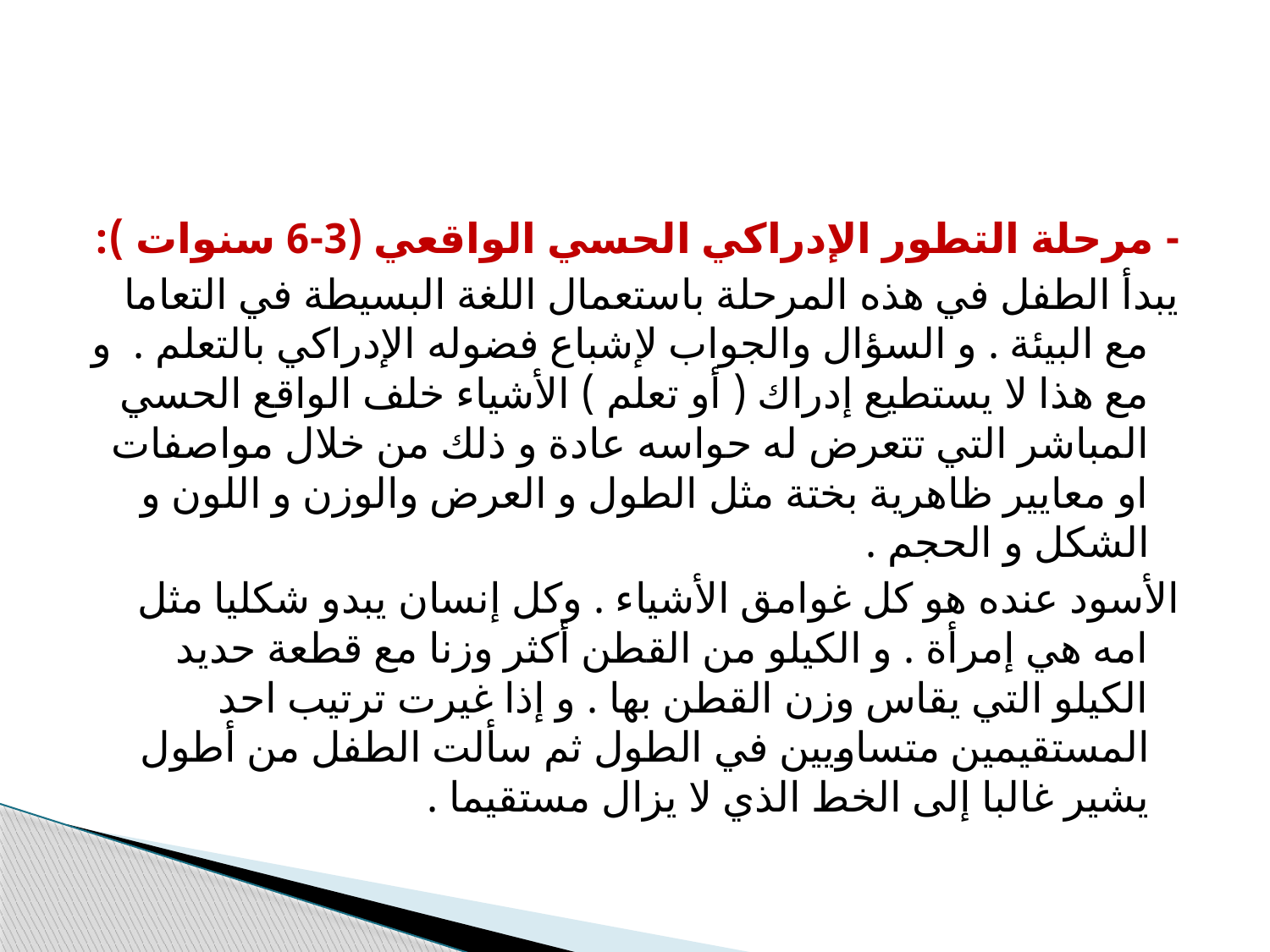

#
- مرحلة التطور الإدراكي الحسي الواقعي (3-6 سنوات ):
يبدأ الطفل في هذه المرحلة باستعمال اللغة البسيطة في التعاما مع البيئة . و السؤال والجواب لإشباع فضوله الإدراكي بالتعلم .  و مع هذا لا يستطيع إدراك ( أو تعلم ) الأشياء خلف الواقع الحسي المباشر التي تتعرض له حواسه عادة و ذلك من خلال مواصفات او معايير ظاهرية بختة مثل الطول و العرض والوزن و اللون و الشكل و الحجم .
الأسود عنده هو كل غوامق الأشياء . وكل إنسان يبدو شكليا مثل امه هي إمرأة . و الكيلو من القطن أكثر وزنا مع قطعة حديد الكيلو التي يقاس وزن القطن بها . و إذا غيرت ترتيب احد المستقيمين متساويين في الطول ثم سألت الطفل من أطول يشير غالبا إلى الخط الذي لا يزال مستقيما .